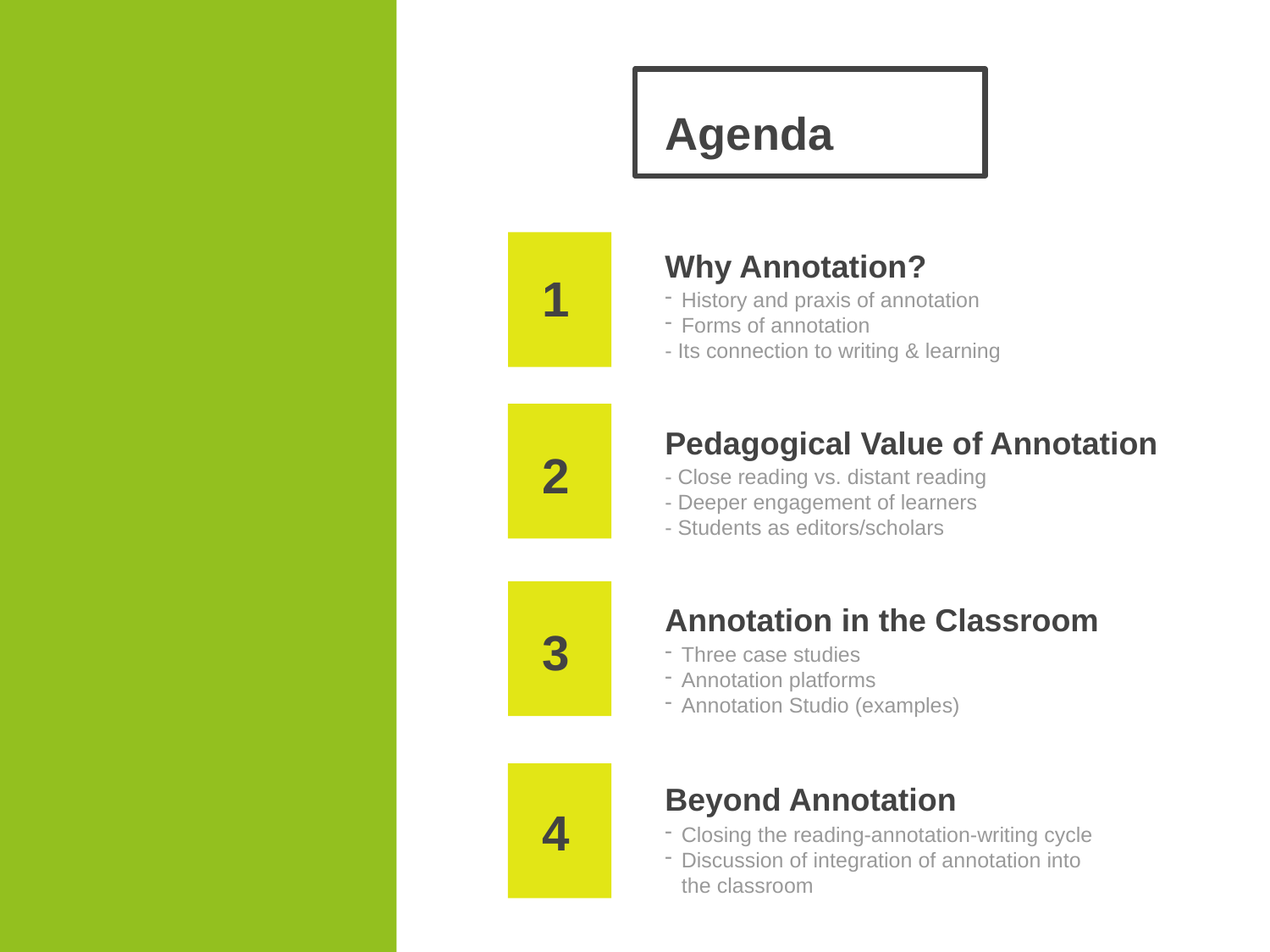

# Agenda
Why Annotation?

1
History and praxis of annotation
Forms of annotation
- Its connection to writing & learning
Pedagogical Value of Annotation

2
- Close reading vs. distant reading
- Deeper engagement of learners
- Students as editors/scholars
Annotation in the Classroom

3
Three case studies
Annotation platforms
Annotation Studio (examples)
Beyond Annotation

4
Closing the reading-annotation-writing cycle
Discussion of integration of annotation into the classroom